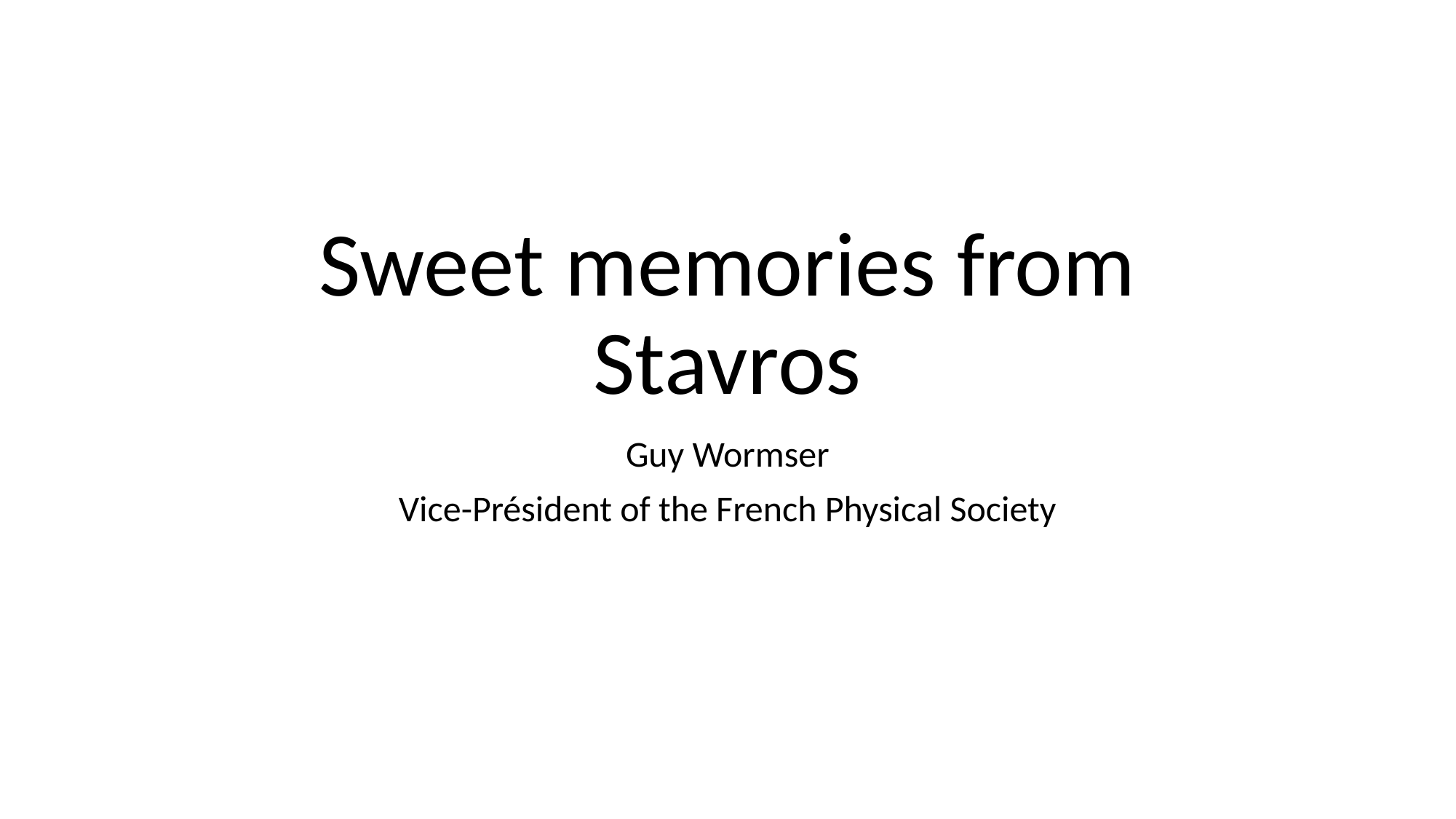

# Sweet memories from Stavros
Guy Wormser
Vice-Président of the French Physical Society